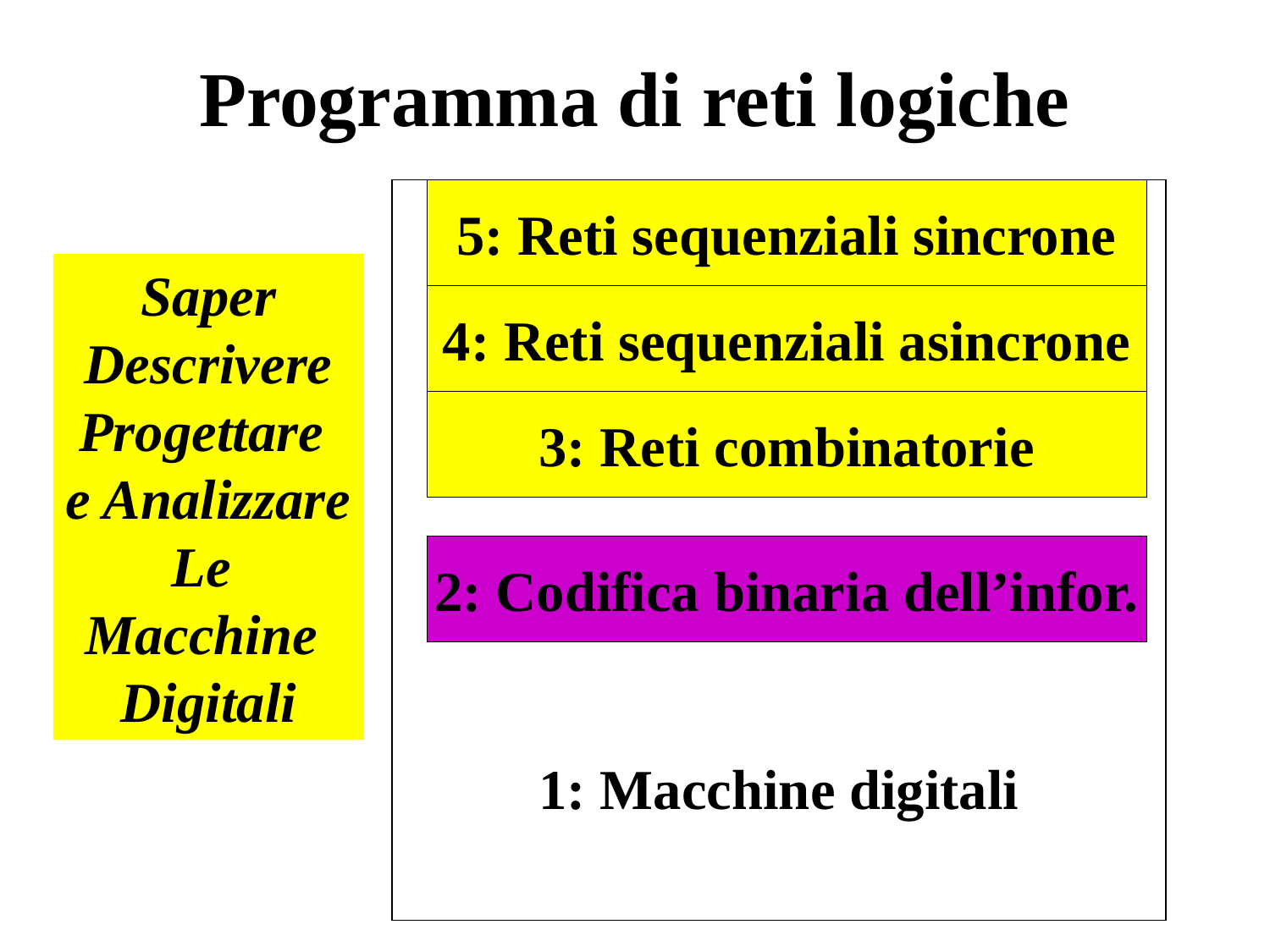

# Programma di reti logiche

1: Macchine digitali
5: Reti sequenziali sincrone
Saper
Descrivere
Progettare
e Analizzare
Le
Macchine
Digitali
4: Reti sequenziali asincrone
3: Reti combinatorie
2: Codifica binaria dell’infor.